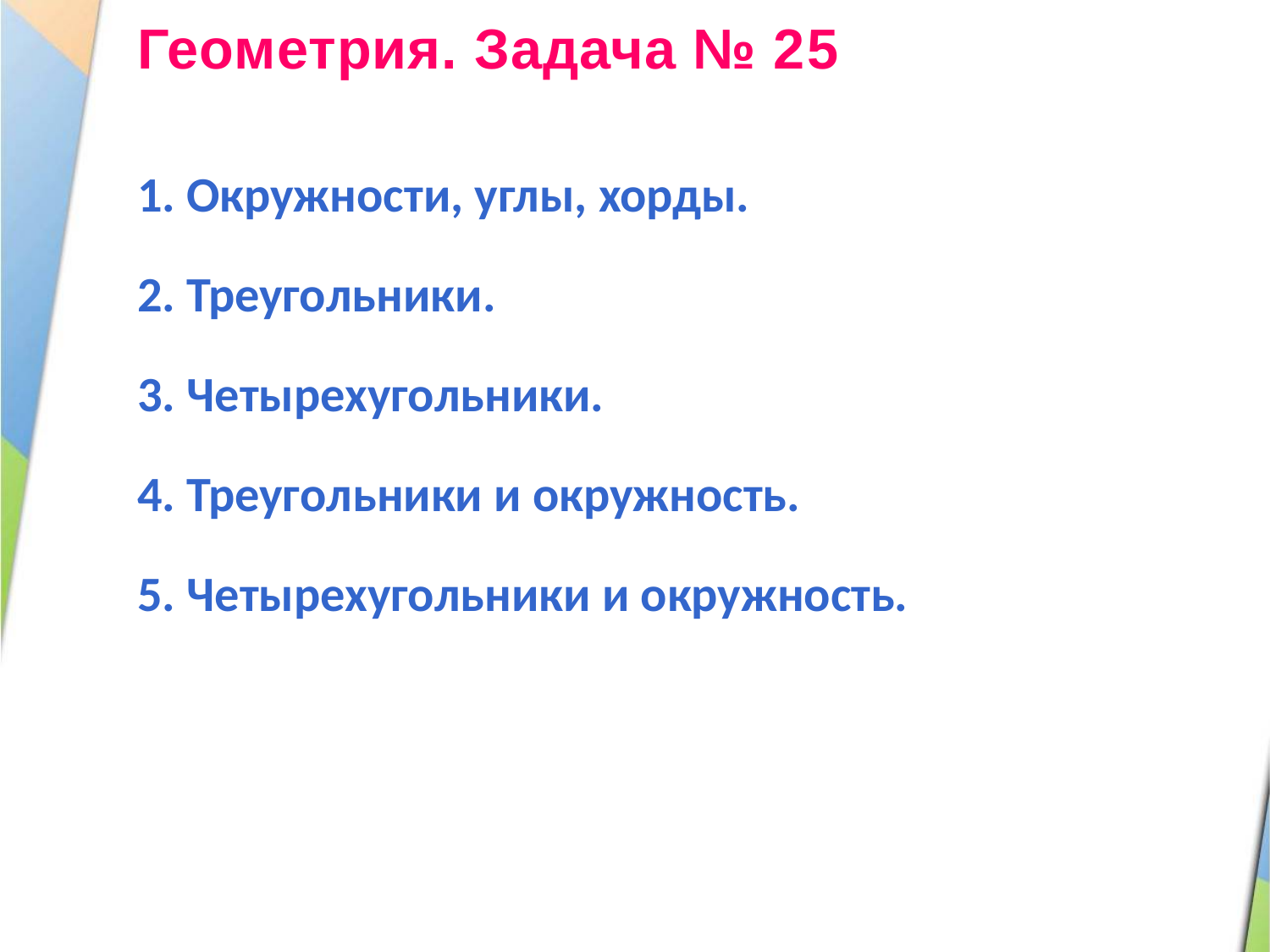

Геометрия. Задача № 25

1. Окружности, углы, хорды.
2. Треугольники.
3. Четырехугольники.
4. Треугольники и окружность.
5. Четырехугольники и окружность.